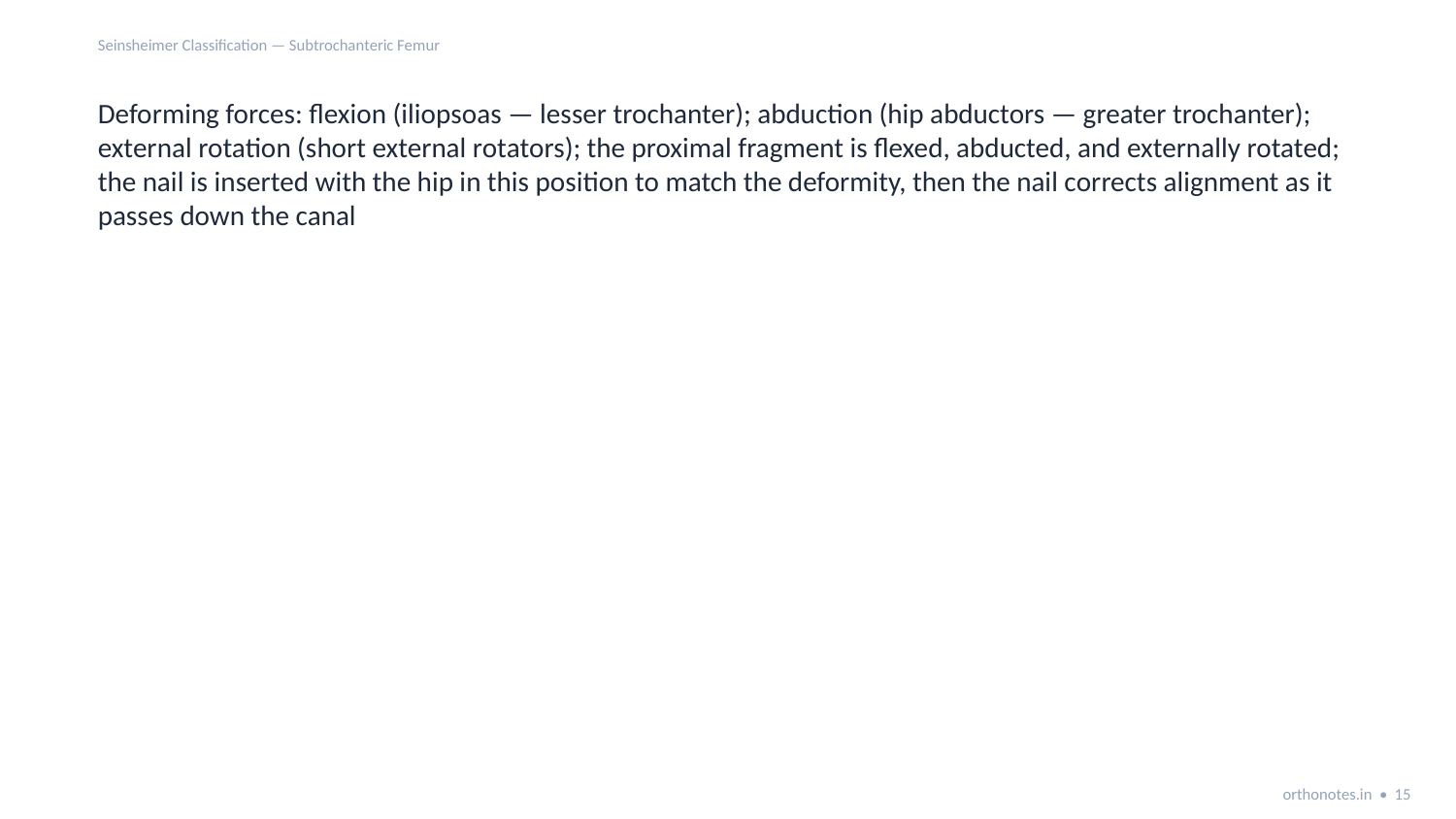

Seinsheimer Classification — Subtrochanteric Femur
Deforming forces: flexion (iliopsoas — lesser trochanter); abduction (hip abductors — greater trochanter); external rotation (short external rotators); the proximal fragment is flexed, abducted, and externally rotated; the nail is inserted with the hip in this position to match the deformity, then the nail corrects alignment as it passes down the canal
orthonotes.in  •  15